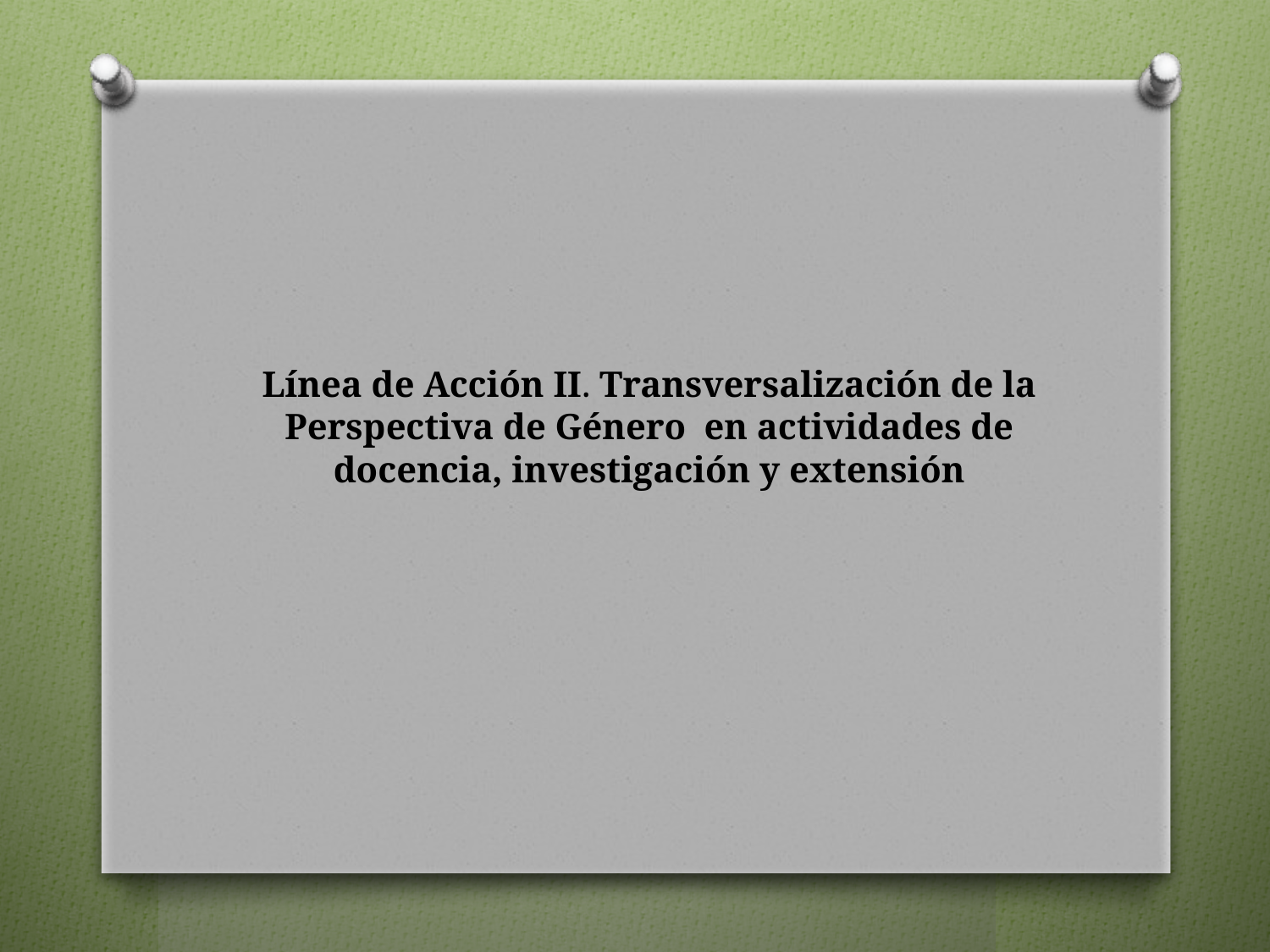

Línea de Acción II. Transversalización de la Perspectiva de Género  en actividades de docencia, investigación y extensión